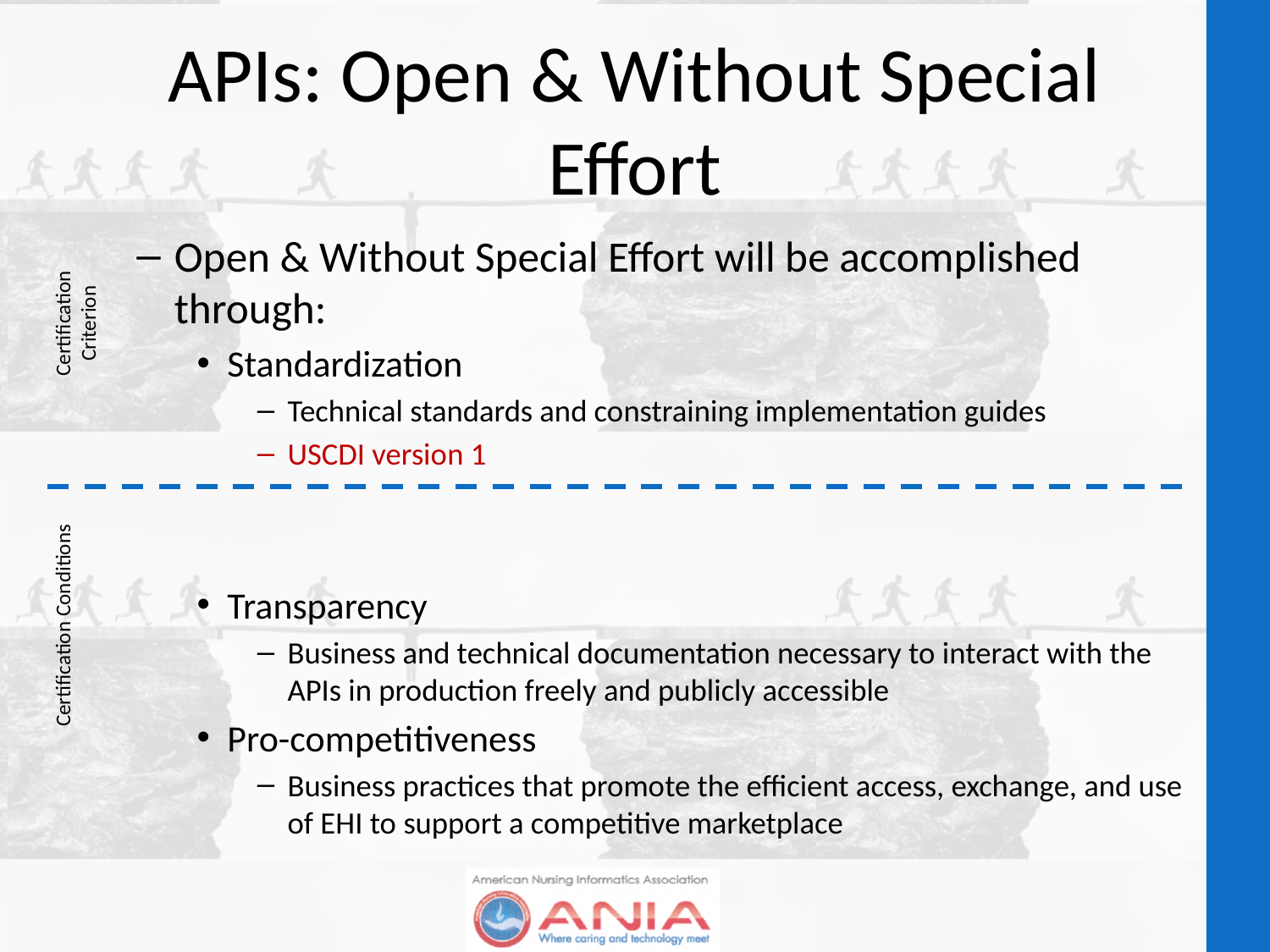

# APIs: Open & Without Special Effort
Open & Without Special Effort will be accomplished through:
Standardization
Technical standards and constraining implementation guides
USCDI version 1

Transparency
Business and technical documentation necessary to interact with the APIs in production freely and publicly accessible
Pro-competitiveness
Business practices that promote the efficient access, exchange, and use of EHI to support a competitive marketplace

Certification
Criterion
Certification Conditions